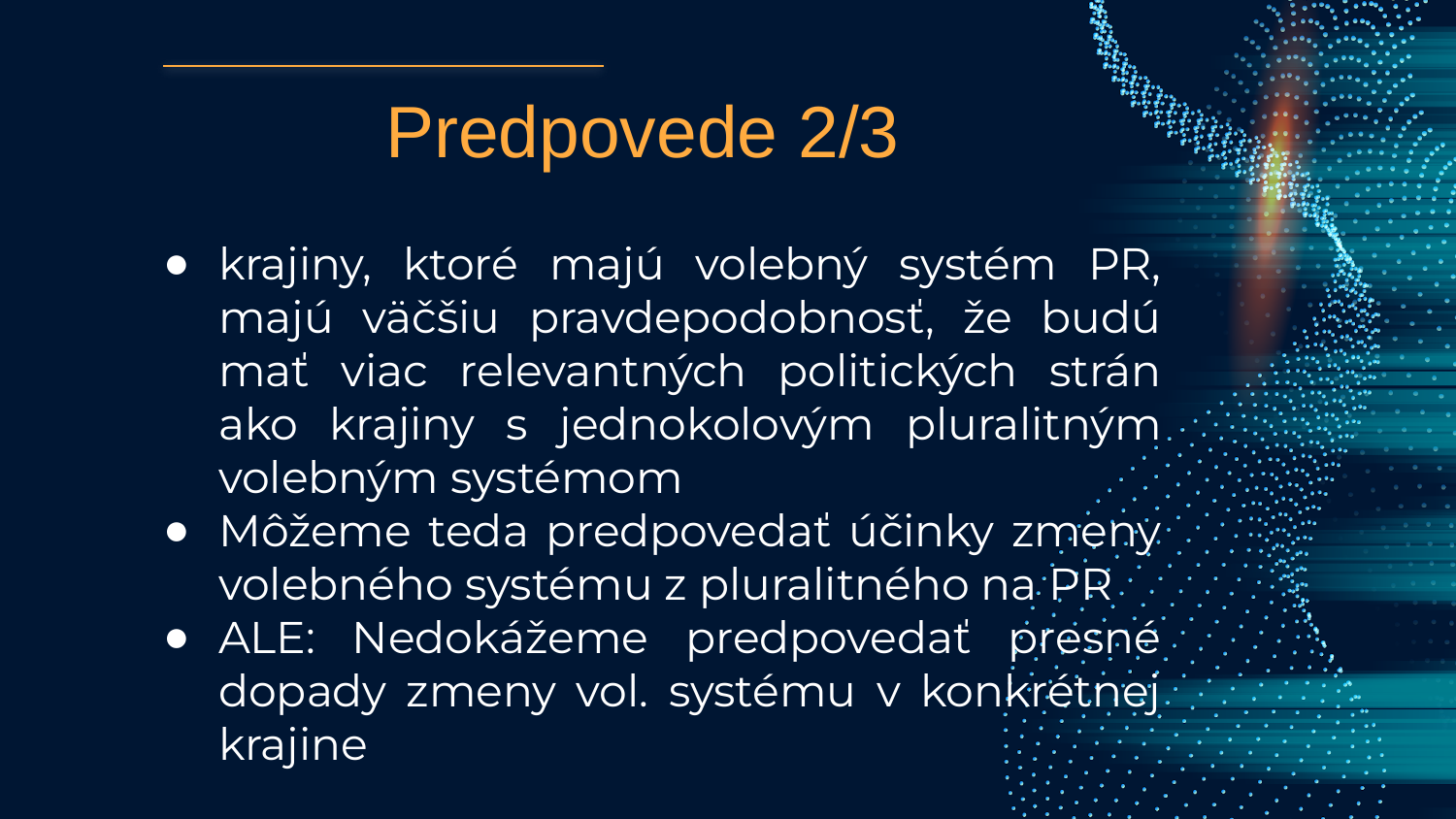

# Predpovede 2/3
krajiny, ktoré majú volebný systém PR, majú väčšiu pravdepodobnosť, že budú mať viac relevantných politických strán ako krajiny s jednokolovým pluralitným volebným systémom
Môžeme teda predpovedať účinky zmeny volebného systému z pluralitného na PR
ALE: Nedokážeme predpovedať presné dopady zmeny vol. systému v konkrétnej krajine